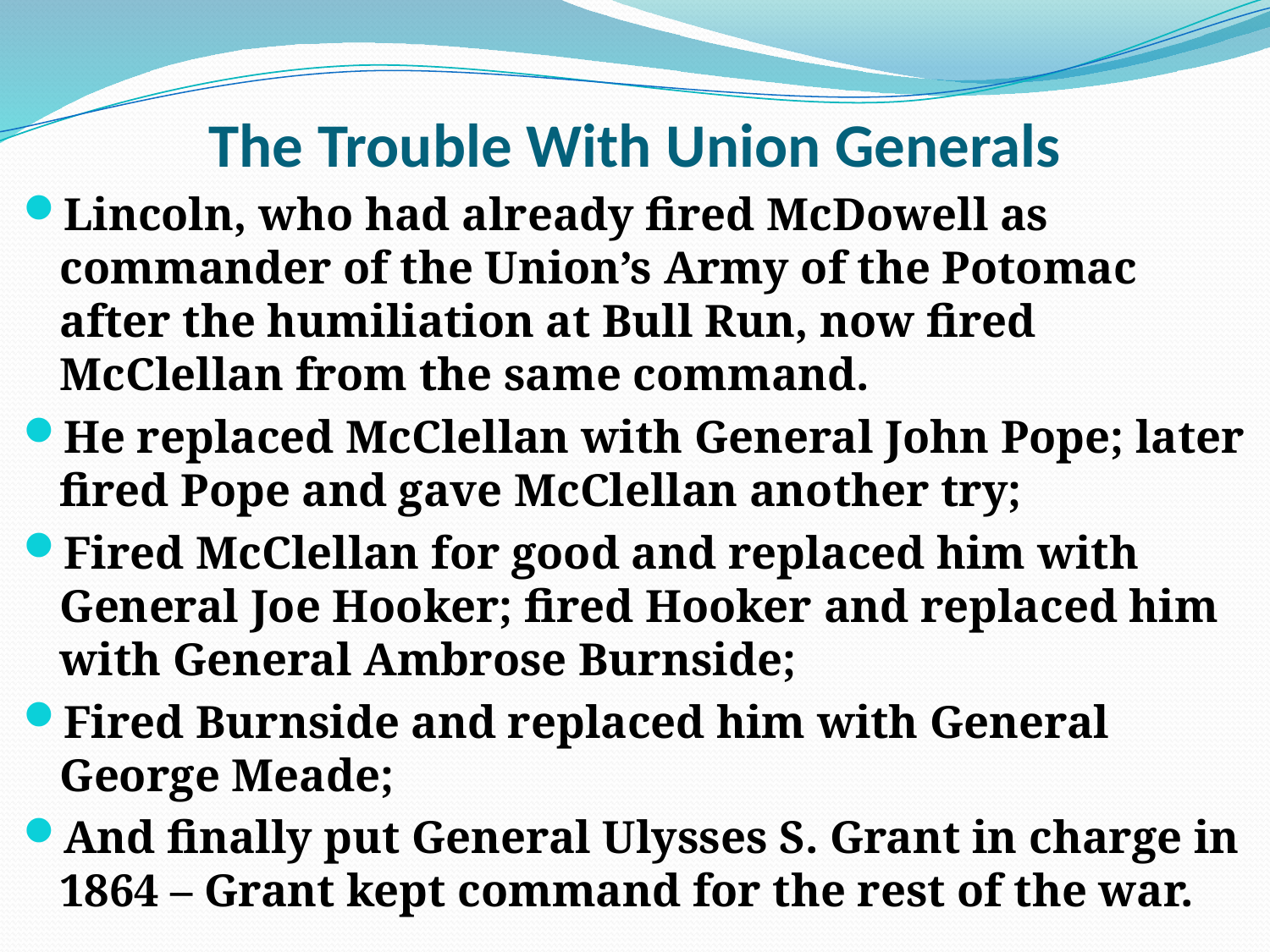

# The Trouble With Union Generals
Lincoln, who had already fired McDowell as commander of the Union’s Army of the Potomac after the humiliation at Bull Run, now fired McClellan from the same command.
He replaced McClellan with General John Pope; later fired Pope and gave McClellan another try;
Fired McClellan for good and replaced him with General Joe Hooker; fired Hooker and replaced him with General Ambrose Burnside;
Fired Burnside and replaced him with General George Meade;
And finally put General Ulysses S. Grant in charge in 1864 – Grant kept command for the rest of the war.